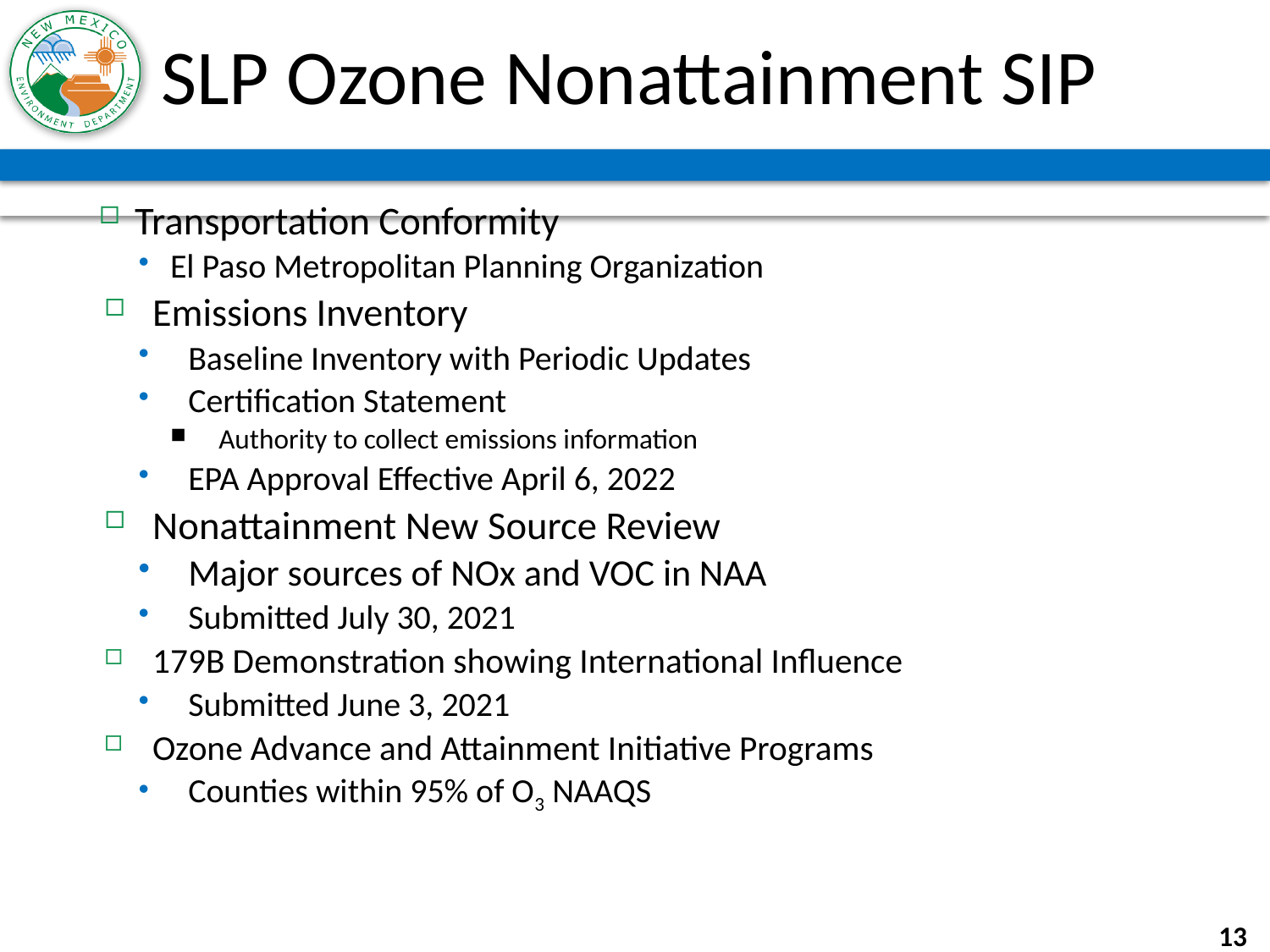

# SLP Ozone Nonattainment SIP
Transportation Conformity
El Paso Metropolitan Planning Organization
Emissions Inventory
Baseline Inventory with Periodic Updates
Certification Statement
Authority to collect emissions information
EPA Approval Effective April 6, 2022
Nonattainment New Source Review
Major sources of NOx and VOC in NAA
Submitted July 30, 2021
179B Demonstration showing International Influence
Submitted June 3, 2021
Ozone Advance and Attainment Initiative Programs
Counties within 95% of O3 NAAQS

13